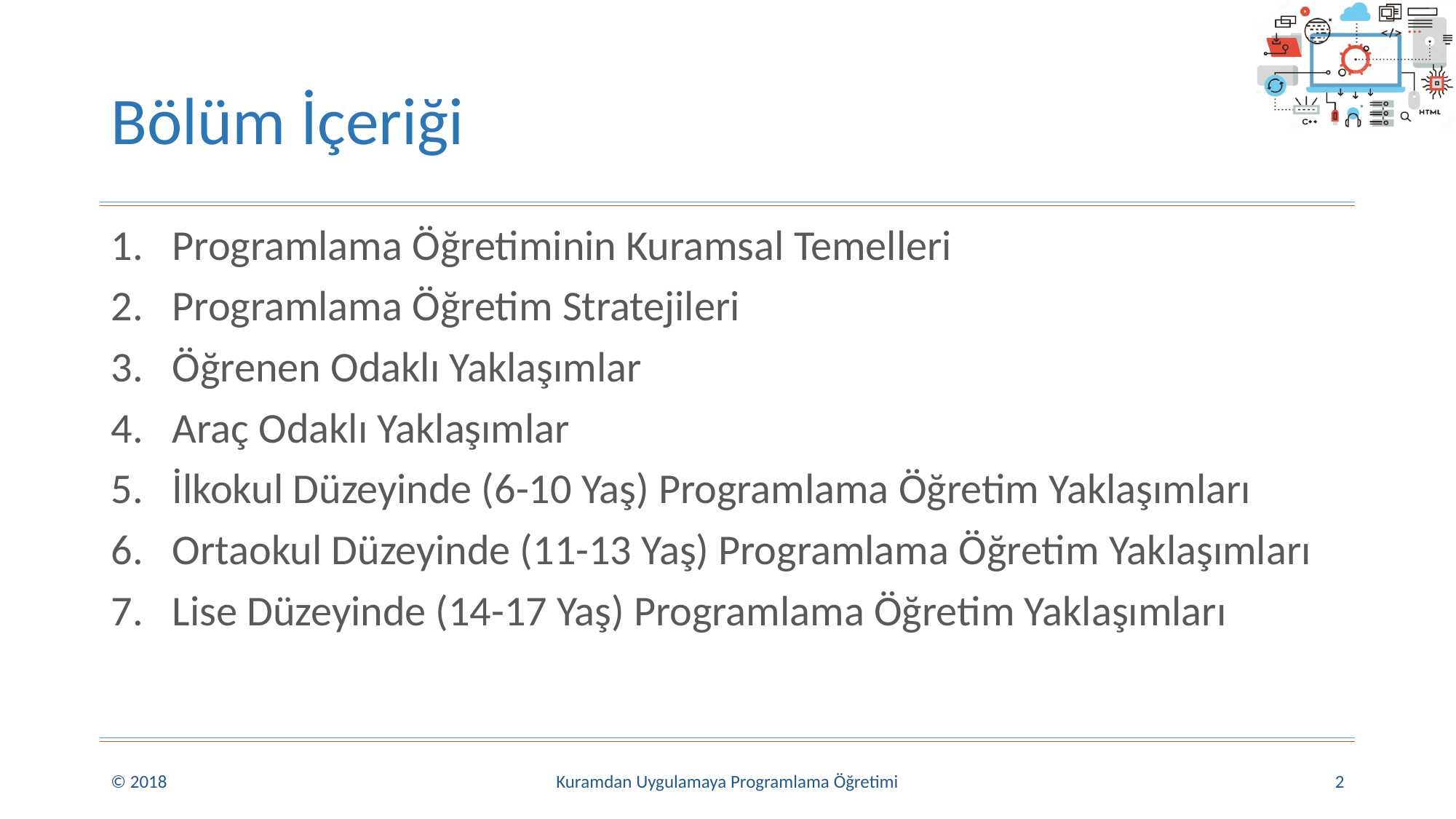

# Bölüm İçeriği
Programlama Öğretiminin Kuramsal Temelleri
Programlama Öğretim Stratejileri
Öğrenen Odaklı Yaklaşımlar
Araç Odaklı Yaklaşımlar
İlkokul Düzeyinde (6-10 Yaş) Programlama Öğretim Yaklaşımları
Ortaokul Düzeyinde (11-13 Yaş) Programlama Öğretim Yaklaşımları
Lise Düzeyinde (14-17 Yaş) Programlama Öğretim Yaklaşımları

© 2018
Kuramdan Uygulamaya Programlama Öğretimi
2